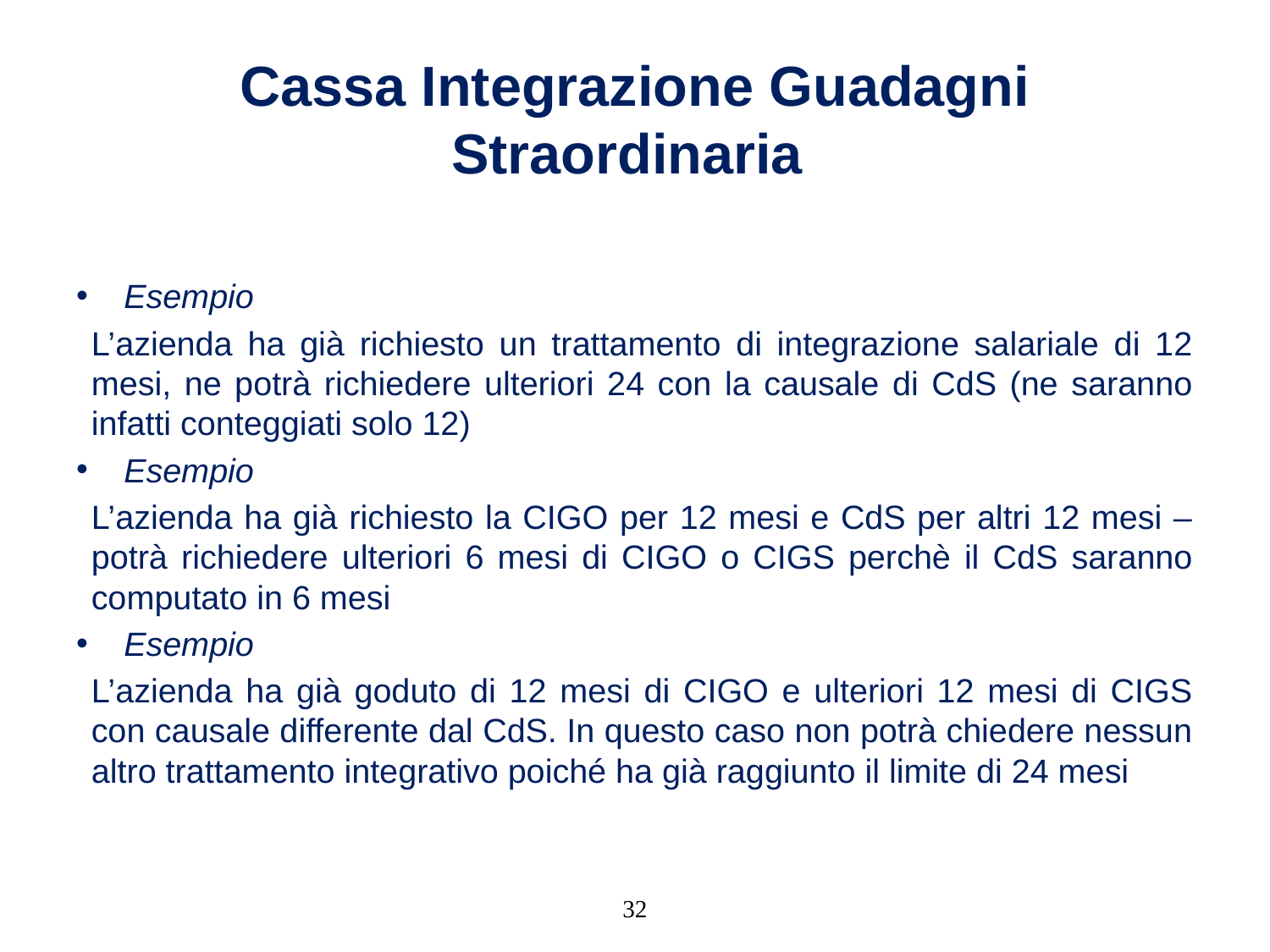

# Cassa Integrazione Guadagni Straordinaria

Esempio
L’azienda ha già richiesto un trattamento di integrazione salariale di 12 mesi, ne potrà richiedere ulteriori 24 con la causale di CdS (ne saranno infatti conteggiati solo 12)
Esempio
L’azienda ha già richiesto la CIGO per 12 mesi e CdS per altri 12 mesi – potrà richiedere ulteriori 6 mesi di CIGO o CIGS perchè il CdS saranno computato in 6 mesi
Esempio
L’azienda ha già goduto di 12 mesi di CIGO e ulteriori 12 mesi di CIGS con causale differente dal CdS. In questo caso non potrà chiedere nessun altro trattamento integrativo poiché ha già raggiunto il limite di 24 mesi

32